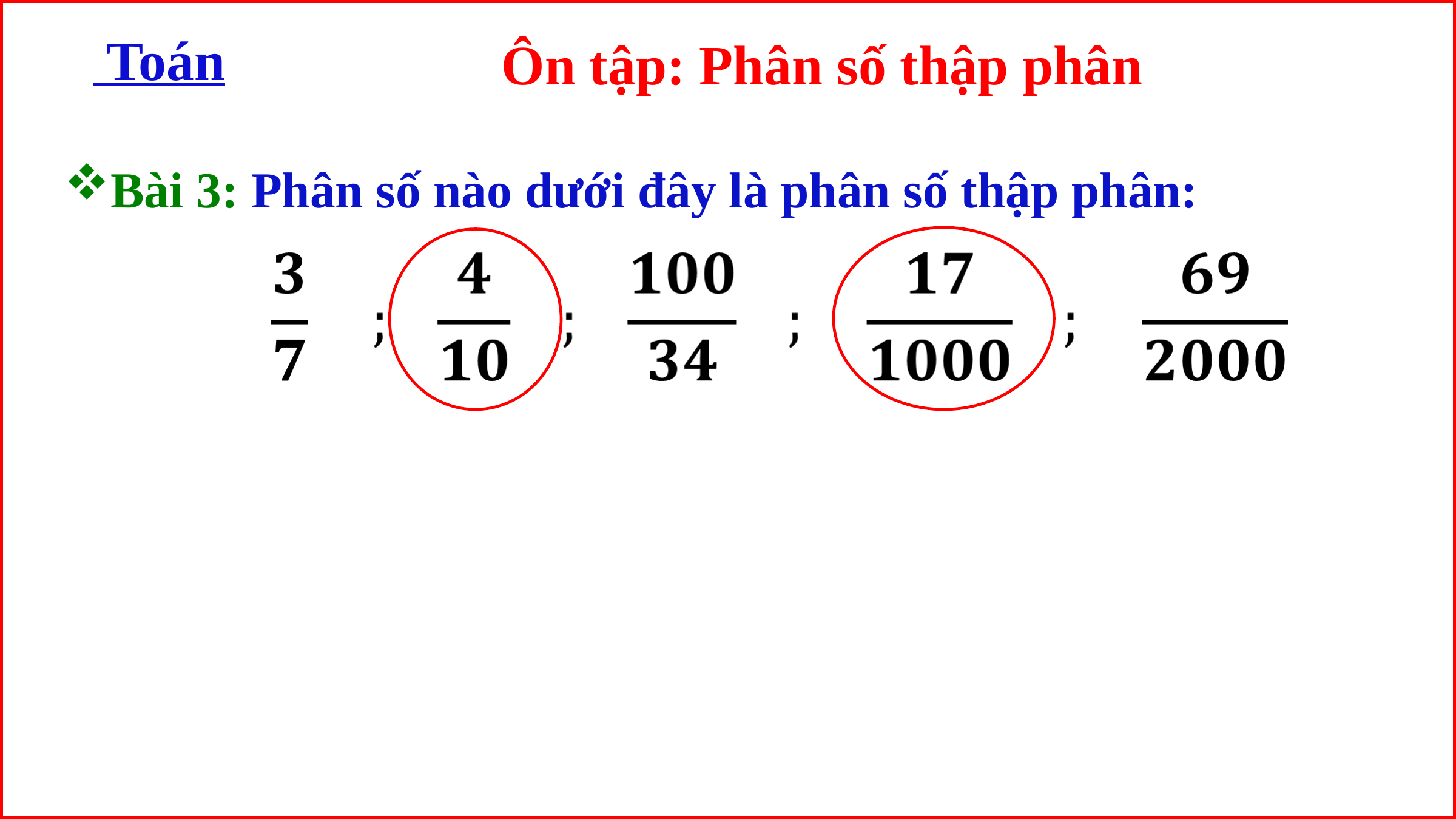

Toán
Ôn tập: Phân số thập phân
Bài 3: Phân số nào dưới đây là phân số thập phân: